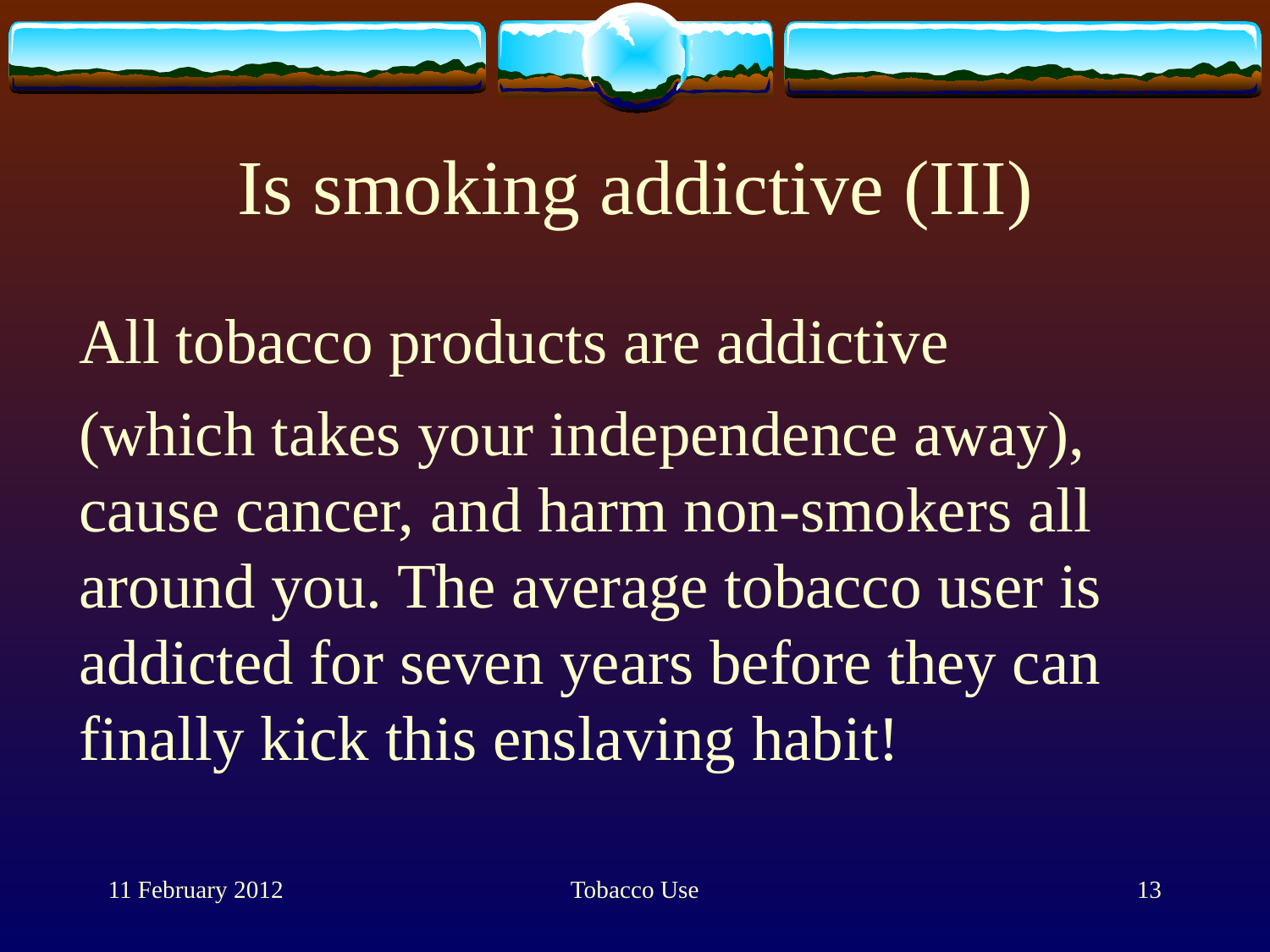

# Is smoking addictive (III)
	All tobacco products are addictive
	(which takes your independence away), cause cancer, and harm non-smokers all around you. The average tobacco user is addicted for seven years before they can finally kick this enslaving habit!

11 February 2012
Tobacco Use
13